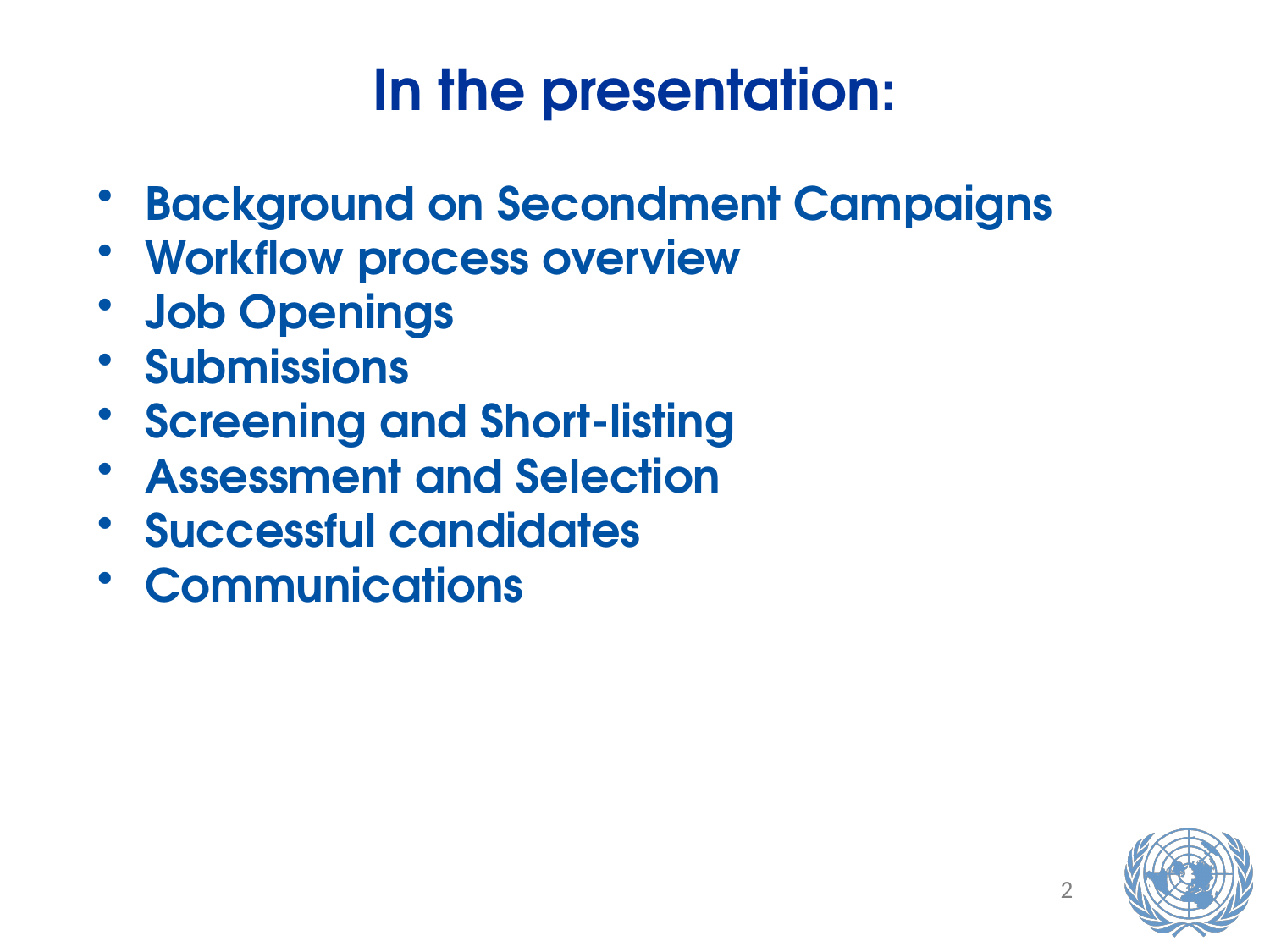

In the presentation:

Background on Secondment Campaigns
Workflow process overview
Job Openings
Submissions
Screening and Short-listing
Assessment and Selection
Successful candidates
Communications
2